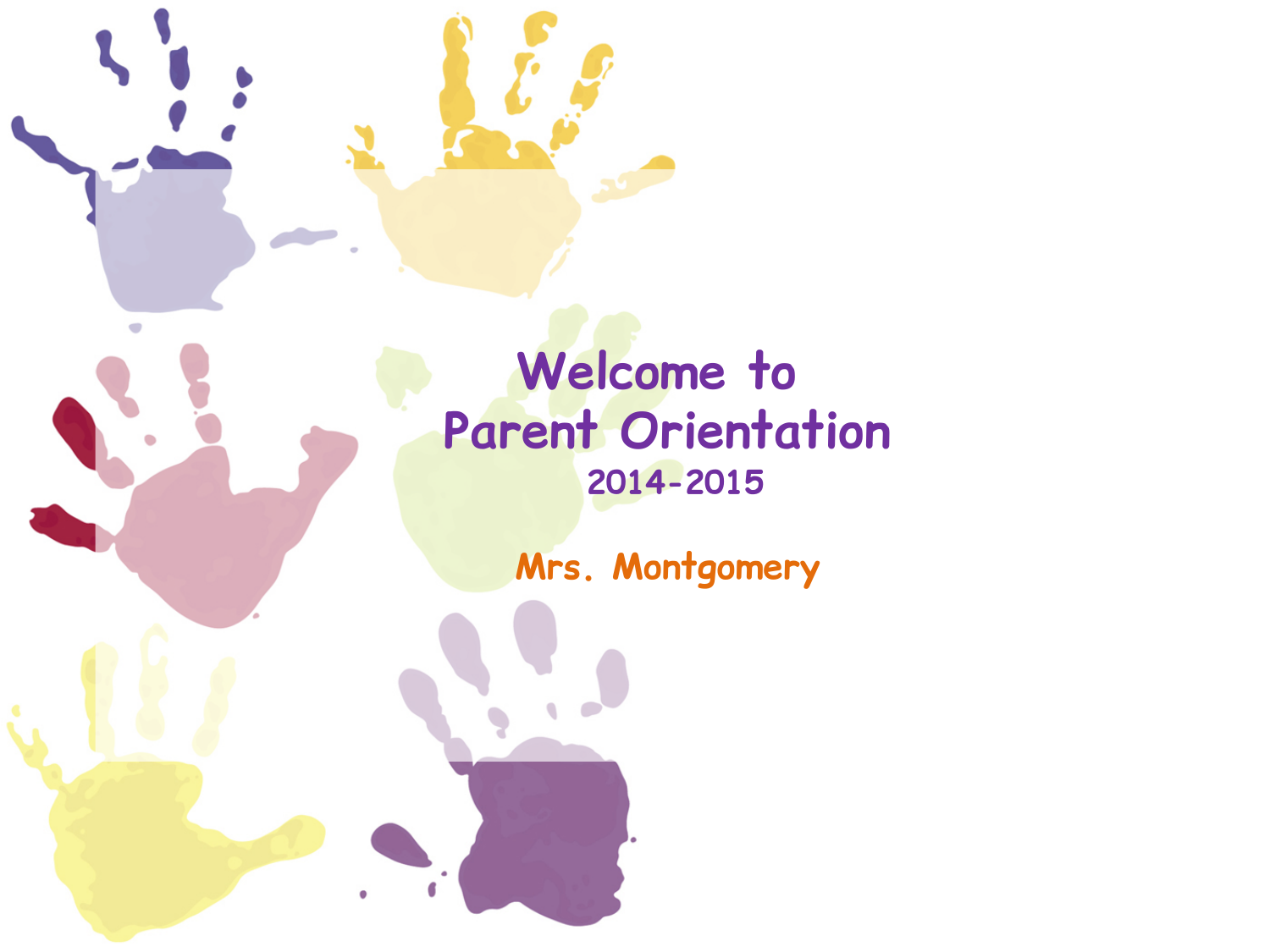

# Welcome to Parent Orientation 2014-2015 Mrs. Montgomery